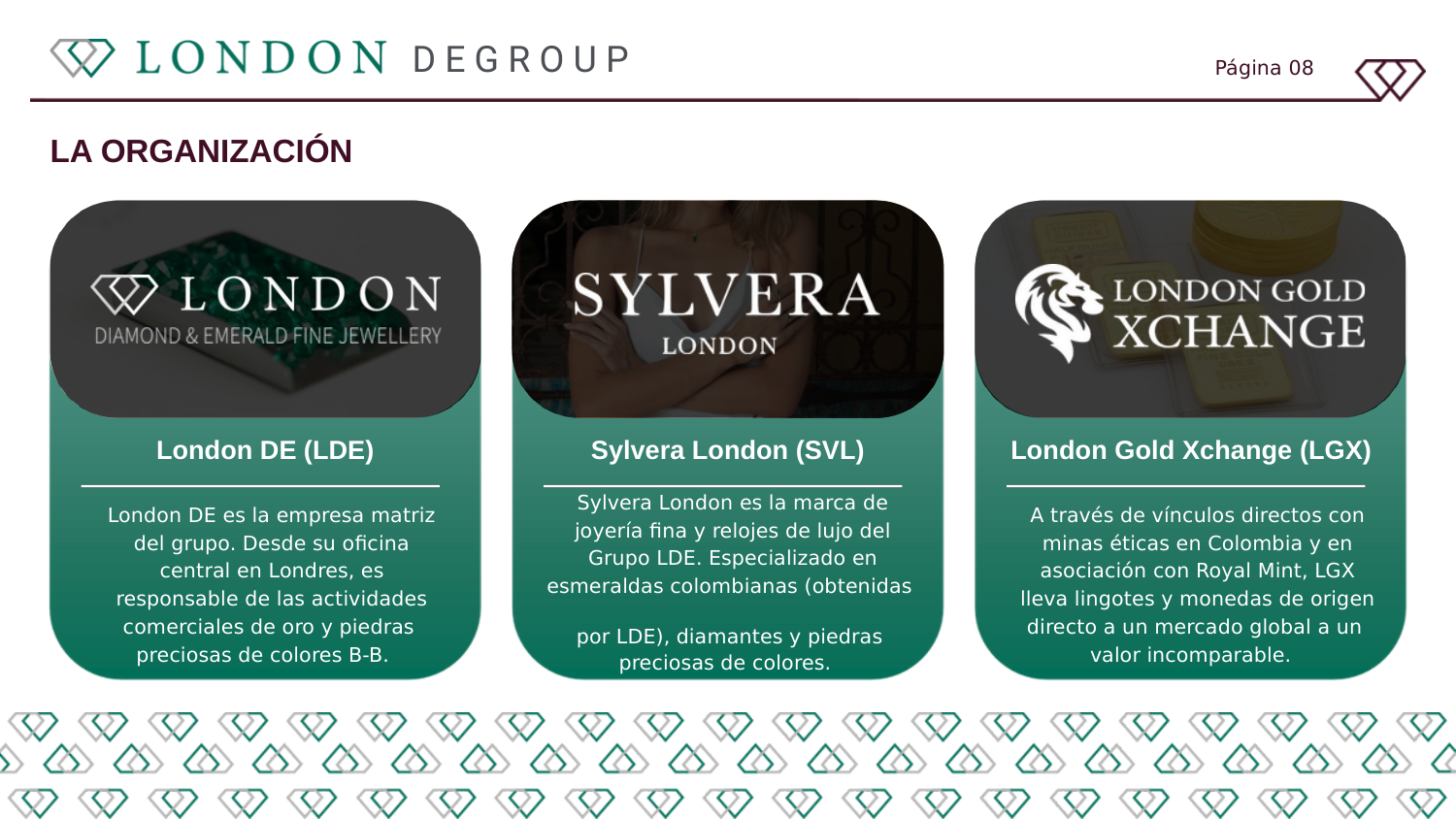

D E G R O U P

Página 08

LA ORGANIZACIÓN

London DE (LDE)
Sylvera London (SVL)
London Gold Xchange (LGX)

Sylvera London es la marca de joyería fina y relojes de lujo del Grupo LDE. Especializado en esmeraldas colombianas (obtenidas
por LDE), diamantes y piedras
London DE es la empresa matriz del grupo. Desde su oficina central en Londres, es responsable de las actividades comerciales de oro y piedras
A través de vínculos directos con minas éticas en Colombia y en asociación con Royal Mint, LGX lleva lingotes y monedas de origen directo a un mercado global a un
preciosas de colores B-B.
valor incomparable.
preciosas de colores.